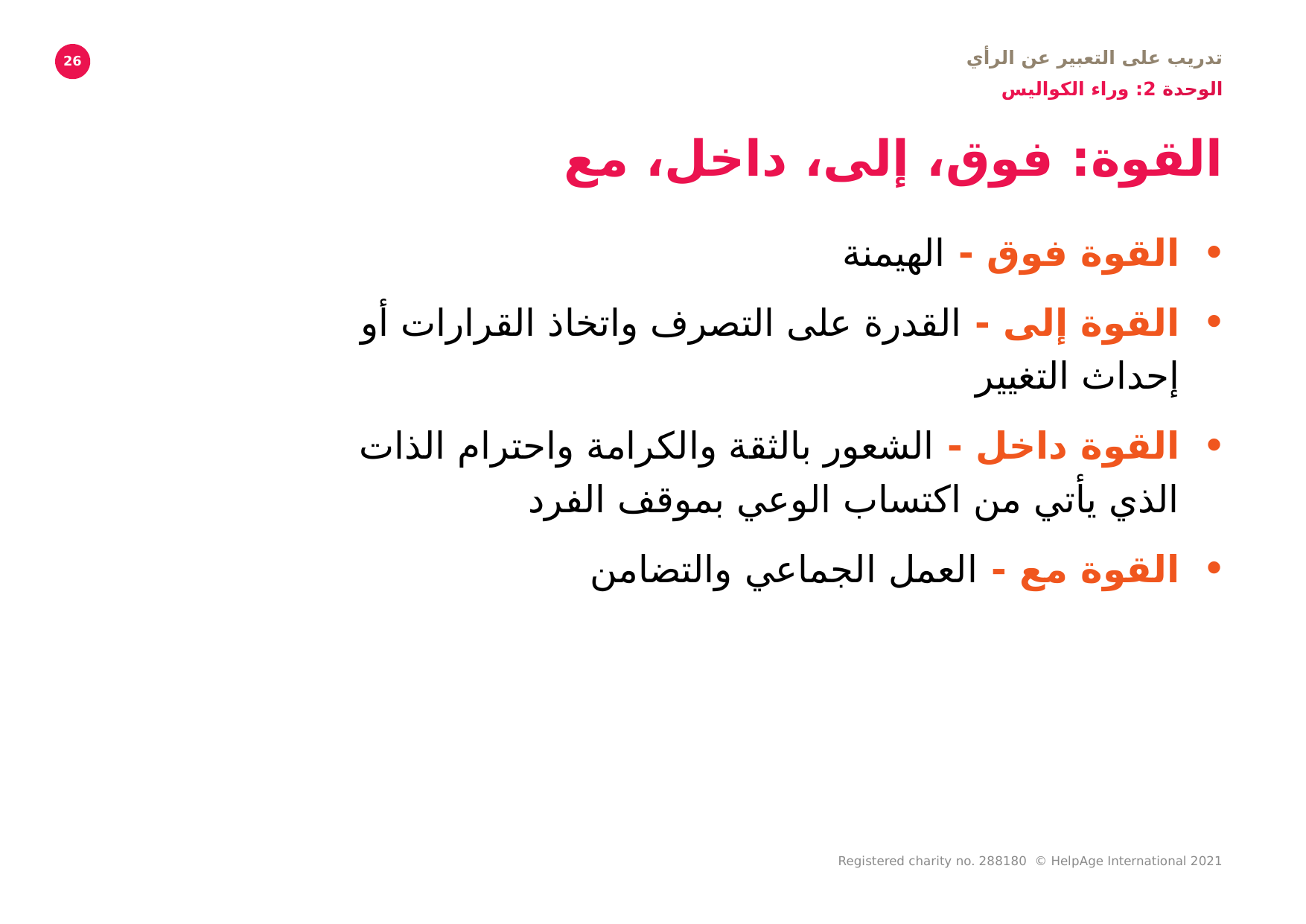

تدريب على التعبير عن الرأي
الوحدة 2: وراء الكواليس

26
القوة: فوق، إلى، داخل، مع
القوة فوق - الهيمنة
القوة إلى - القدرة على التصرف واتخاذ القرارات أو إحداث التغيير
القوة داخل - الشعور بالثقة والكرامة واحترام الذات الذي يأتي من اكتساب الوعي بموقف الفرد
القوة مع - العمل الجماعي والتضامن